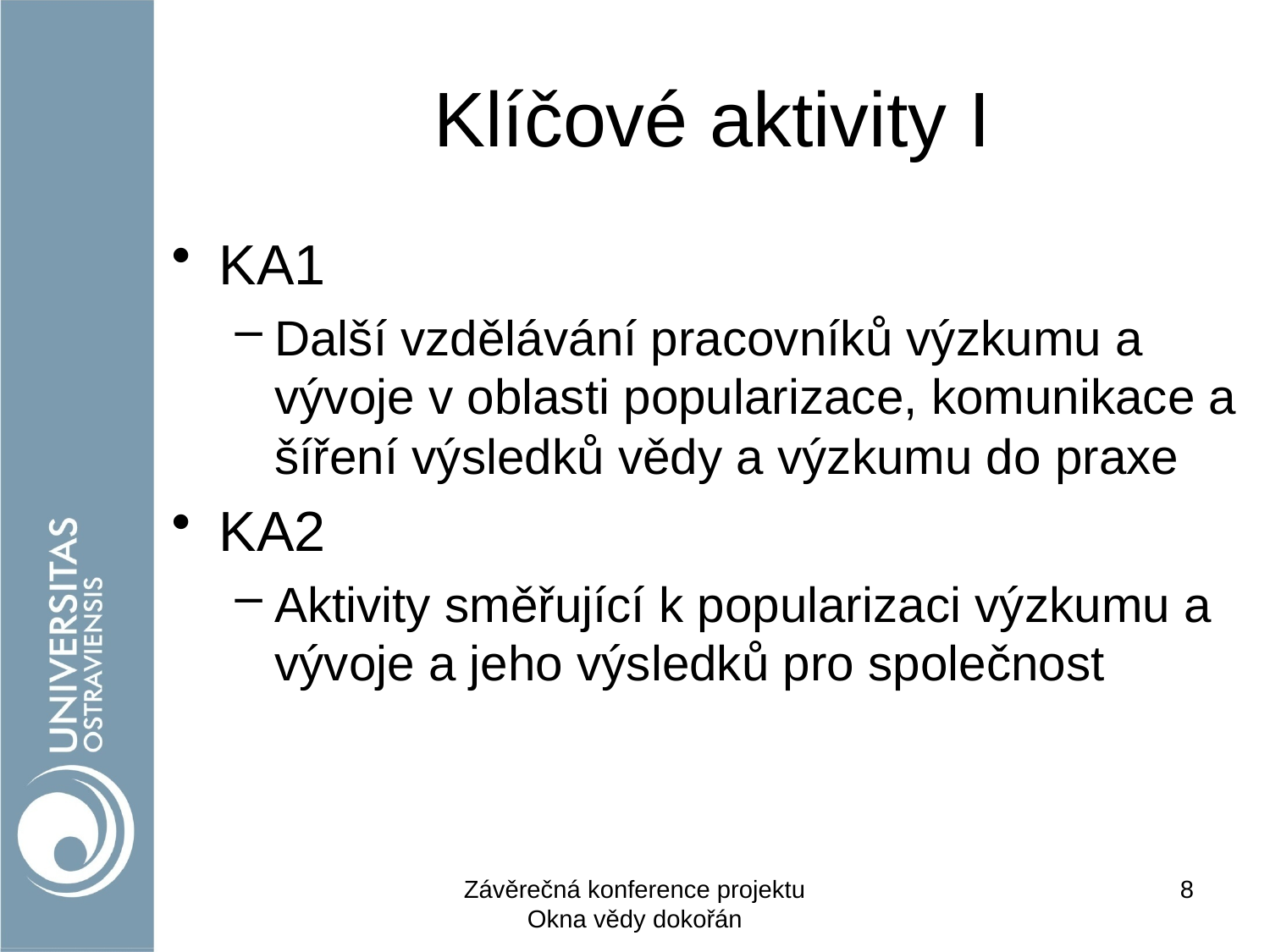

# Klíčové aktivity I
KA1
Další vzdělávání pracovníků výzkumu a vývoje v oblasti popularizace, komunikace a šíření výsledků vědy a výzkumu do praxe
KA2
Aktivity směřující k popularizaci výzkumu a vývoje a jeho výsledků pro společnost
Závěrečná konference projektu Okna vědy dokořán
8